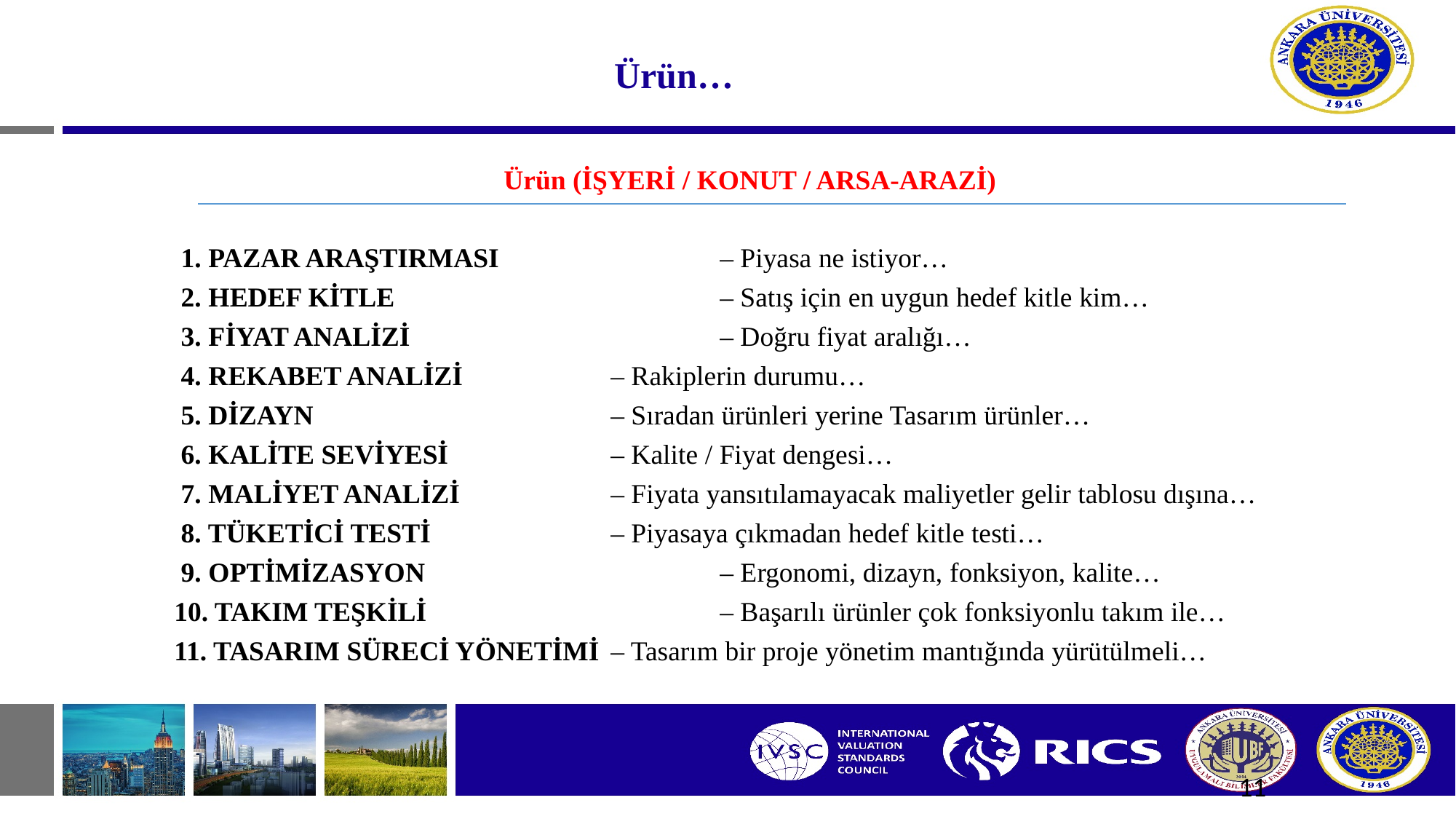

# Ürün…
Ürün (İŞYERİ / KONUT / ARSA-ARAZİ)

 1. PAZAR ARAŞTIRMASI 		– Piyasa ne istiyor…
 2. HEDEF KİTLE 			– Satış için en uygun hedef kitle kim…
 3. FİYAT ANALİZİ 			– Doğru fiyat aralığı…
 4. REKABET ANALİZİ 		– Rakiplerin durumu…
 5. DİZAYN 			– Sıradan ürünleri yerine Tasarım ürünler…
 6. KALİTE SEVİYESİ 		– Kalite / Fiyat dengesi…
 7. MALİYET ANALİZİ 		– Fiyata yansıtılamayacak maliyetler gelir tablosu dışına…
 8. TÜKETİCİ TESTİ 		– Piyasaya çıkmadan hedef kitle testi…
 9. OPTİMİZASYON 			– Ergonomi, dizayn, fonksiyon, kalite…
10. TAKIM TEŞKİLİ			– Başarılı ürünler çok fonksiyonlu takım ile…
11. TASARIM SÜRECİ YÖNETİMİ 	– Tasarım bir proje yönetim mantığında yürütülmeli…

11